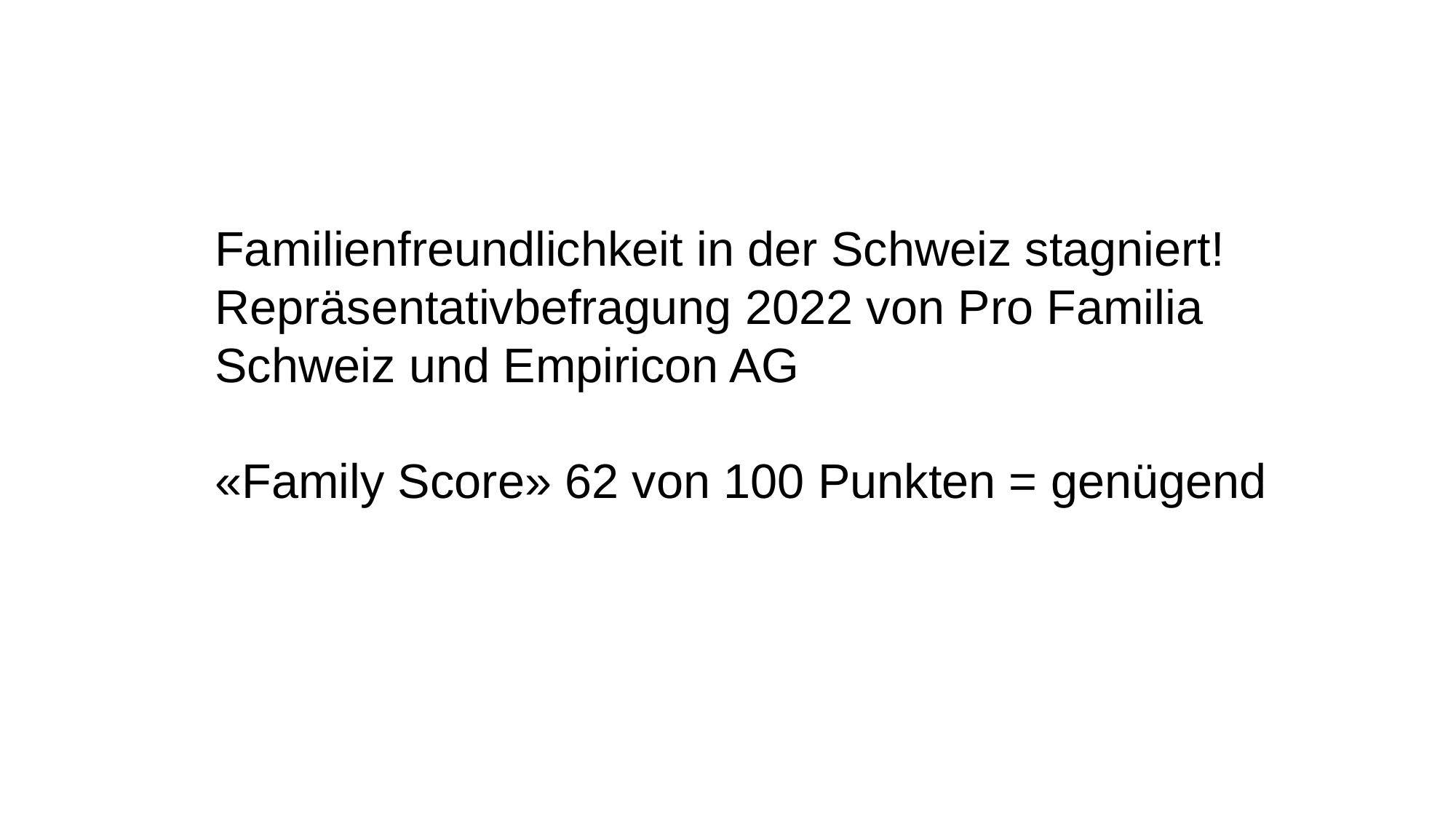

Familienfreundlichkeit in der Schweiz stagniert!
Repräsentativbefragung 2022 von Pro Familia Schweiz und Empiricon AG

«Family Score» 62 von 100 Punkten = genügend